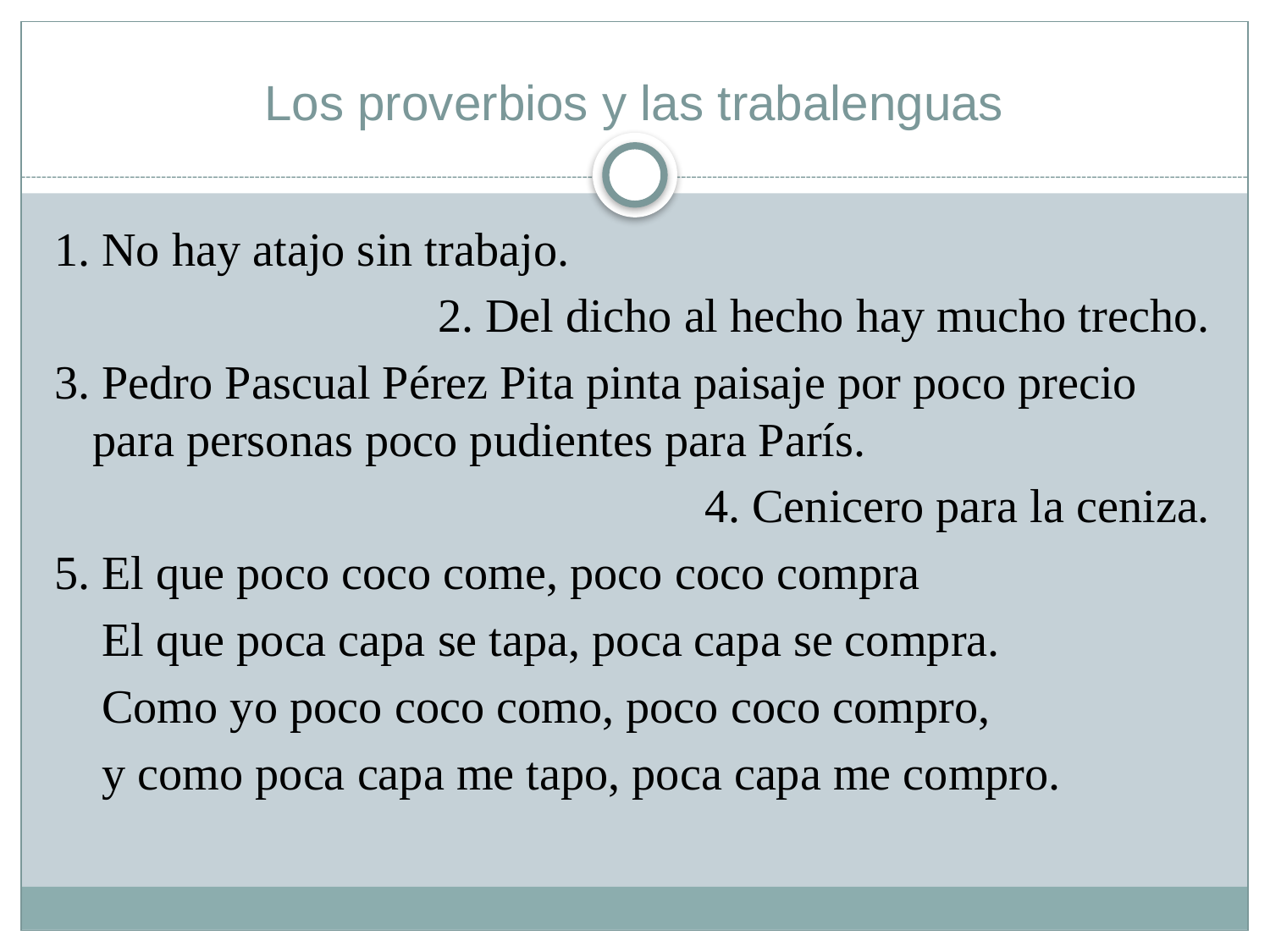

# Los proverbios y las trabalenguas
1. No hay atajo sin trabajo.
2. Del dicho al hecho hay mucho trecho.
3. Pedro Pascual Pérez Pita pinta paisaje por poco precio para personas poco pudientes para París.
4. Cenicero para la ceniza.
5. El que poco coco come, poco coco compra
    El que poca capa se tapa, poca capa se compra.
    Como yo poco coco como, poco coco compro,
    y como poca capa me tapo, poca capa me compro.